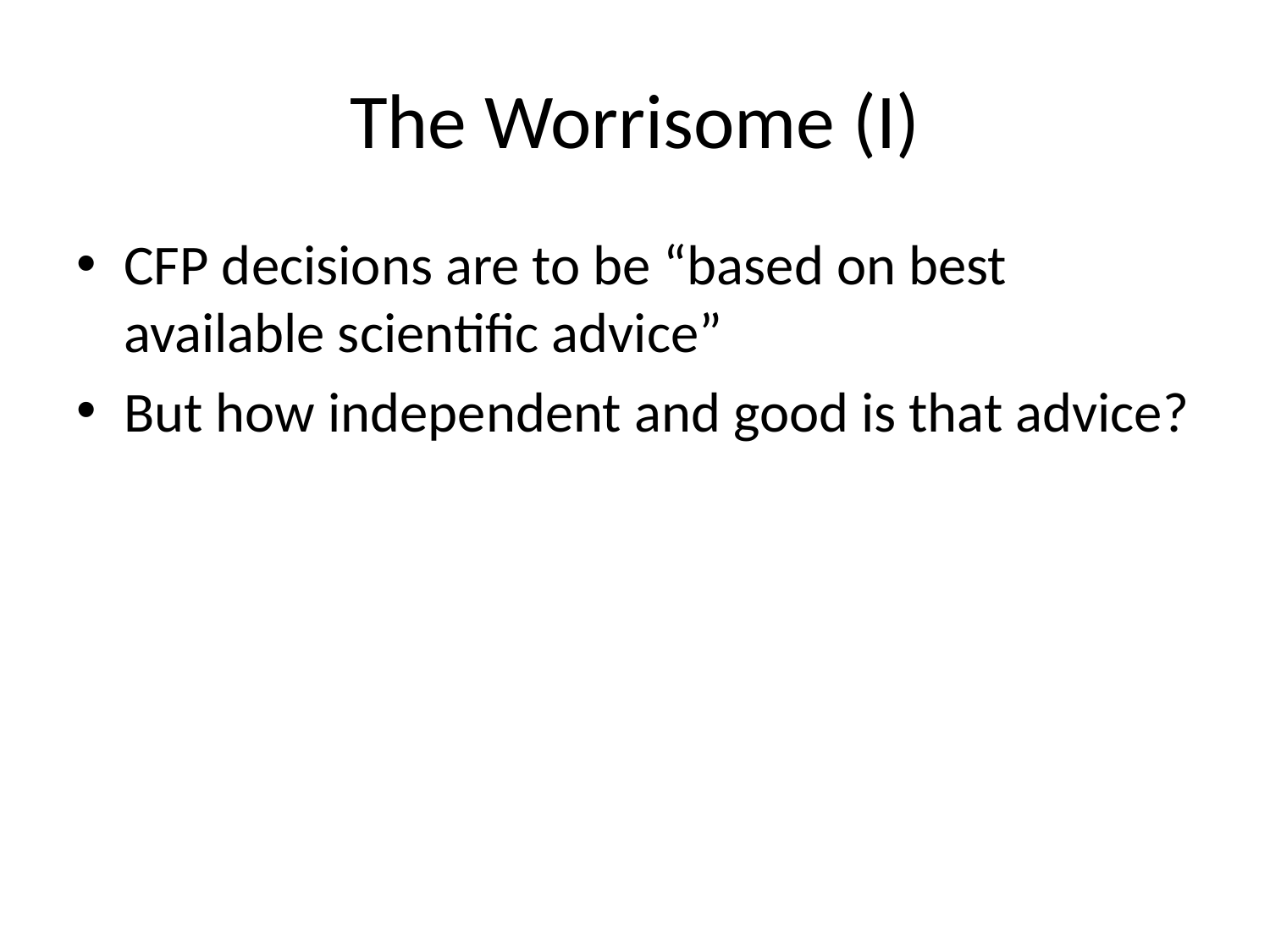

# The Worrisome (I)
CFP decisions are to be “based on best available scientific advice”
But how independent and good is that advice?